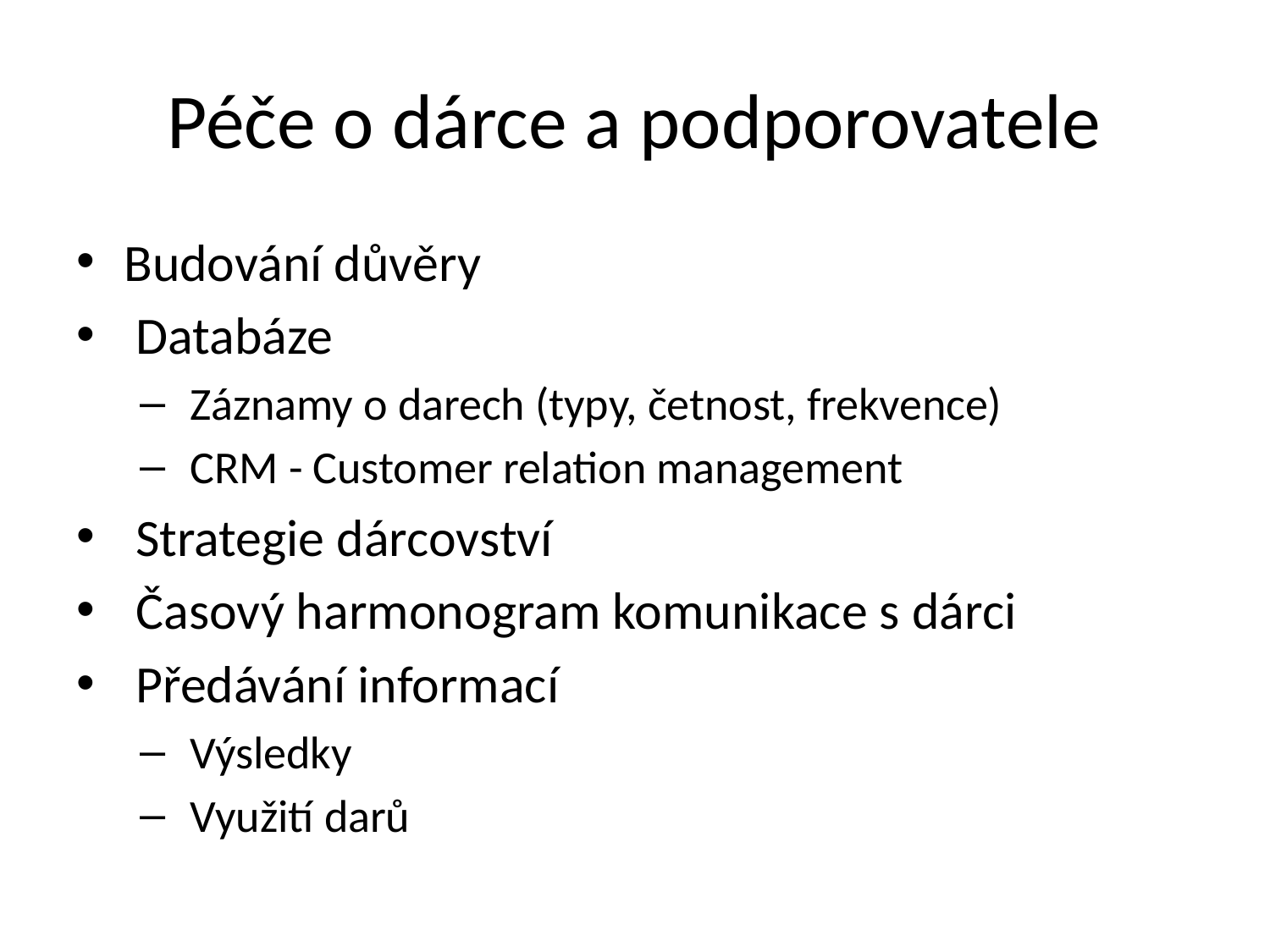

# Péče o dárce a podporovatele
Budování důvěry
 Databáze
 Záznamy o darech (typy, četnost, frekvence)
 CRM - Customer relation management
 Strategie dárcovství
 Časový harmonogram komunikace s dárci
 Předávání informací
 Výsledky
 Využití darů